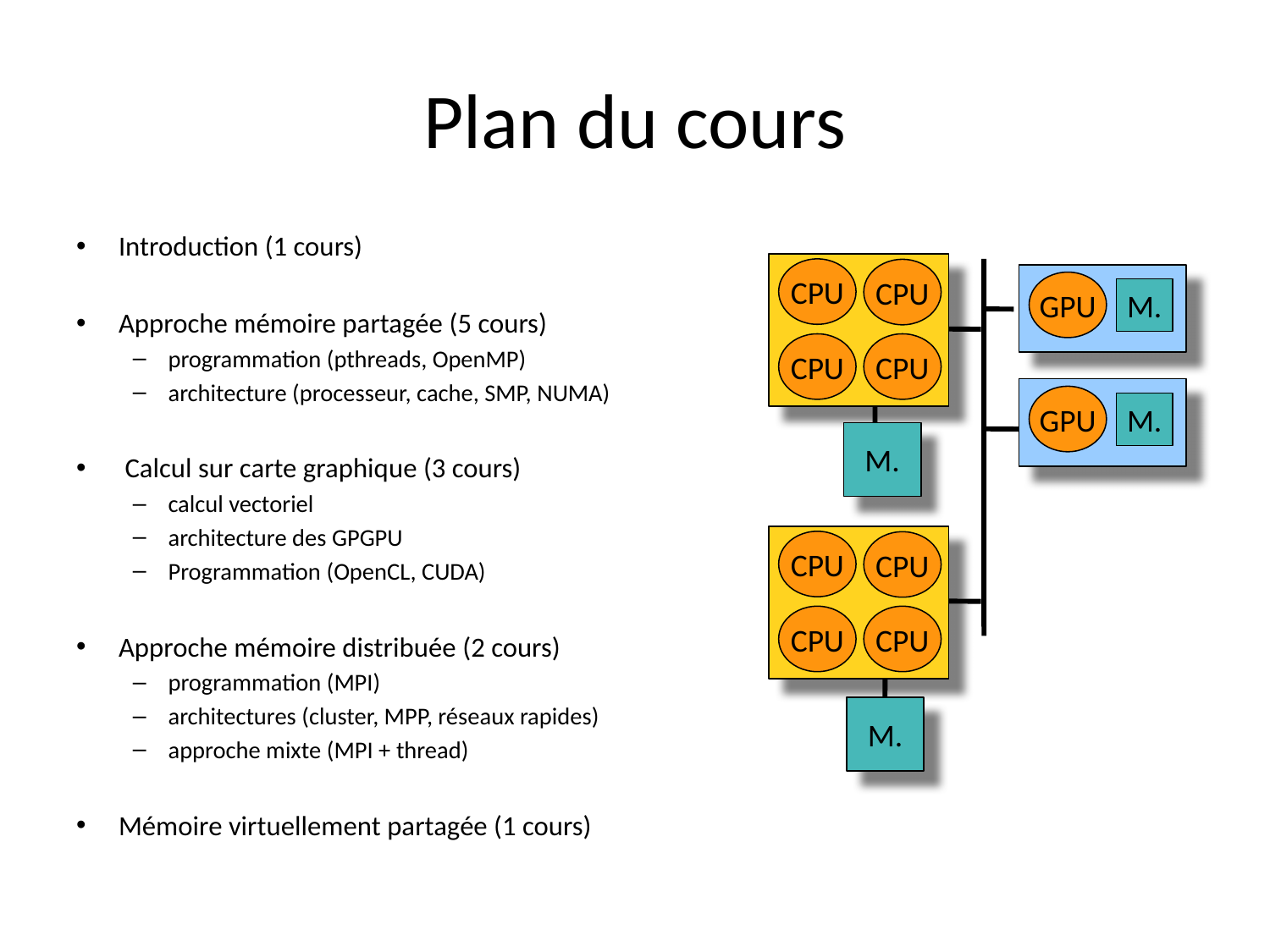

# Plan du cours
Introduction (1 cours)

Approche mémoire partagée (5 cours)
programmation (pthreads, OpenMP)
architecture (processeur, cache, SMP, NUMA)

 Calcul sur carte graphique (3 cours)
calcul vectoriel
architecture des GPGPU
Programmation (OpenCL, CUDA)

Approche mémoire distribuée (2 cours)
programmation (MPI)
architectures (cluster, MPP, réseaux rapides)
approche mixte (MPI + thread)

Mémoire virtuellement partagée (1 cours)

CPU

CPU

GPU
M.

CPU
CPU

GPU
M.

M.

CPU
CPU

CPU
CPU

M.